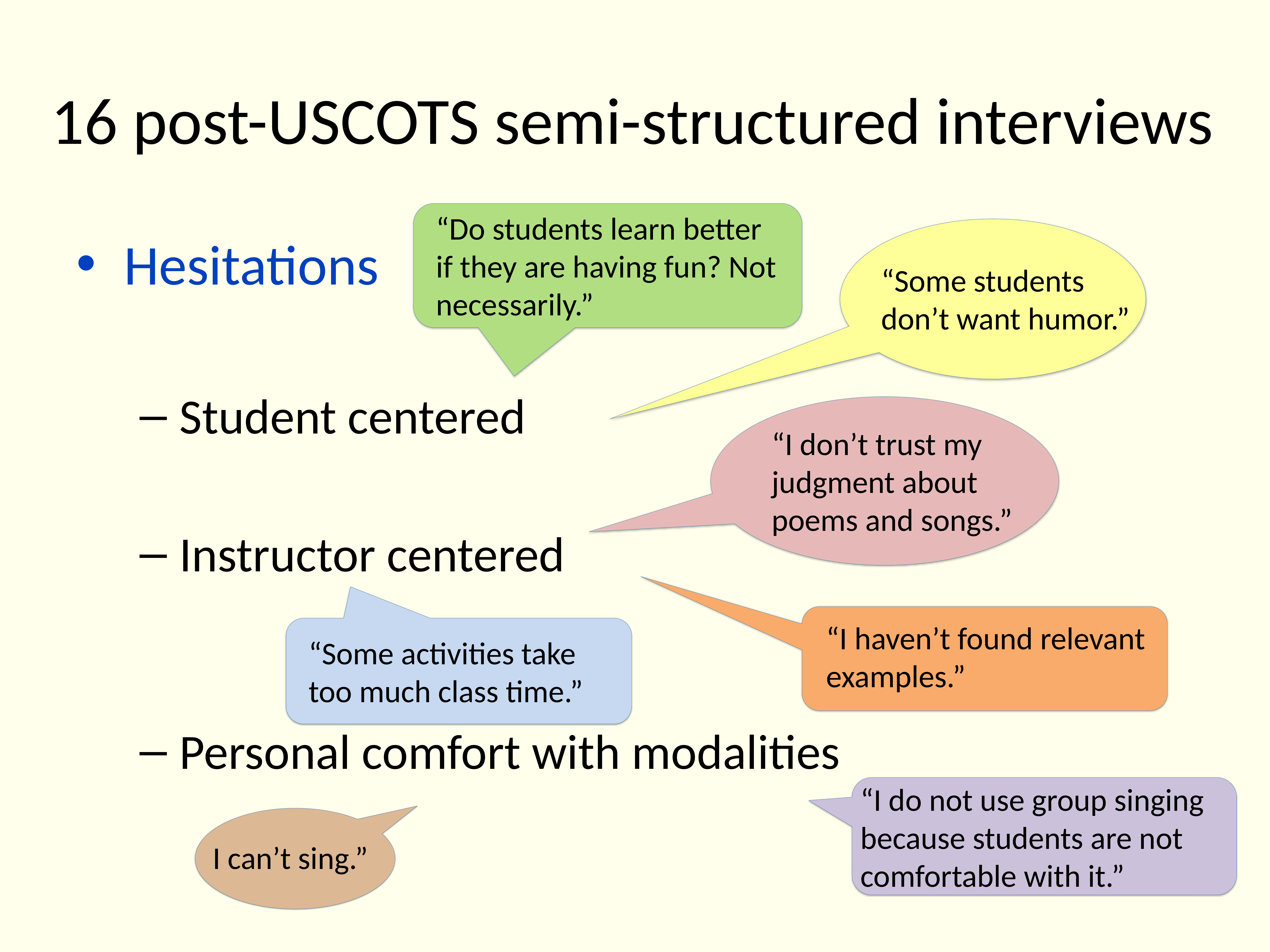

# 16 post-USCOTS semi-structured interviews

“Do students learn better if they are having fun? Not necessarily.”

Hesitations

Student centered

Instructor centered

Personal comfort with modalities
“Some students don’t want humor.”

“I don’t trust my judgment about poems and songs.”

“I haven’t found relevant examples.”

“Some activities take too much class time.”
“I do not use group singing because students are not comfortable with it.”

I can’t sing.”